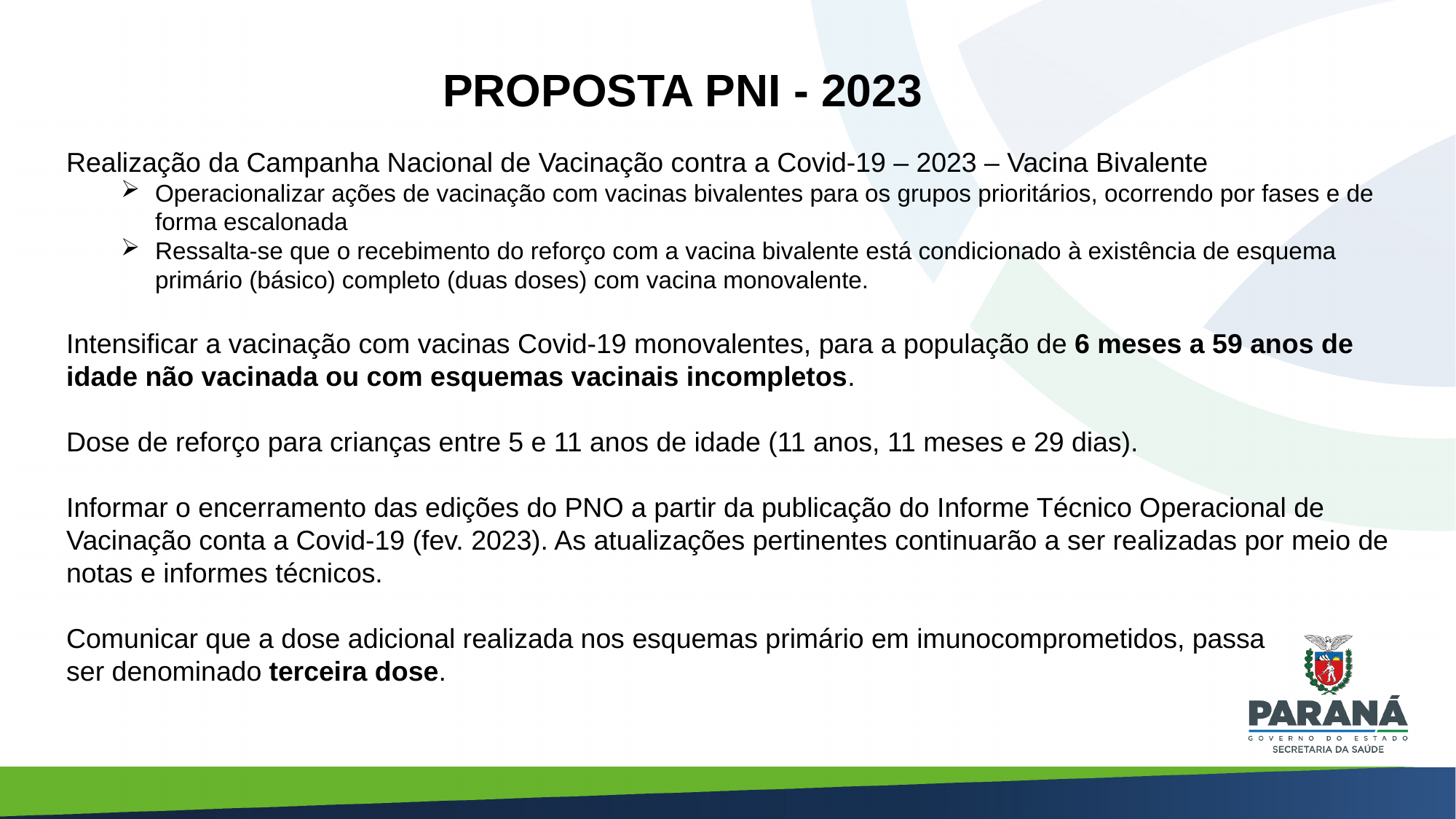

PROPOSTA PNI - 2023
Realização da Campanha Nacional de Vacinação contra a Covid-19 – 2023 – Vacina Bivalente
Operacionalizar ações de vacinação com vacinas bivalentes para os grupos prioritários, ocorrendo por fases e de forma escalonada
Ressalta-se que o recebimento do reforço com a vacina bivalente está condicionado à existência de esquema primário (básico) completo (duas doses) com vacina monovalente.

Intensificar a vacinação com vacinas Covid-19 monovalentes, para a população de 6 meses a 59 anos de idade não vacinada ou com esquemas vacinais incompletos.

Dose de reforço para crianças entre 5 e 11 anos de idade (11 anos, 11 meses e 29 dias).

Informar o encerramento das edições do PNO a partir da publicação do Informe Técnico Operacional de Vacinação conta a Covid-19 (fev. 2023). As atualizações pertinentes continuarão a ser realizadas por meio de notas e informes técnicos.

Comunicar que a dose adicional realizada nos esquemas primário em imunocomprometidos, passa
ser denominado terceira dose.